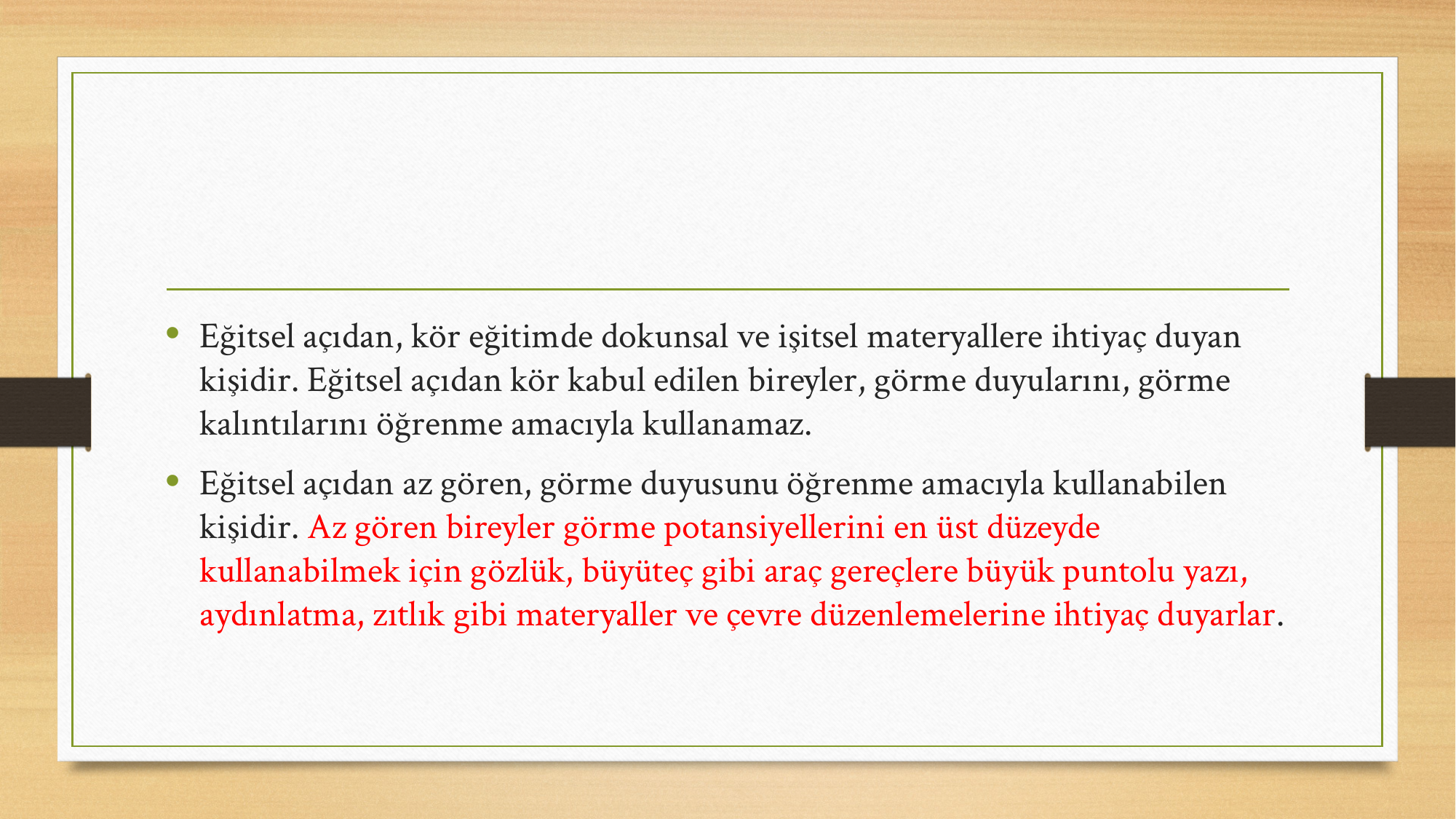

Eğitsel açıdan, kör eğitimde dokunsal ve işitsel materyallere ihtiyaç duyan kişidir. Eğitsel açıdan kör kabul edilen bireyler, görme duyularını, görme kalıntılarını öğrenme amacıyla kullanamaz.
Eğitsel açıdan az gören, görme duyusunu öğrenme amacıyla kullanabilen kişidir. Az gören bireyler görme potansiyellerini en üst düzeyde kullanabilmek için gözlük, büyüteç gibi araç gereçlere büyük puntolu yazı, aydınlatma, zıtlık gibi materyaller ve çevre düzenlemelerine ihtiyaç duyarlar.